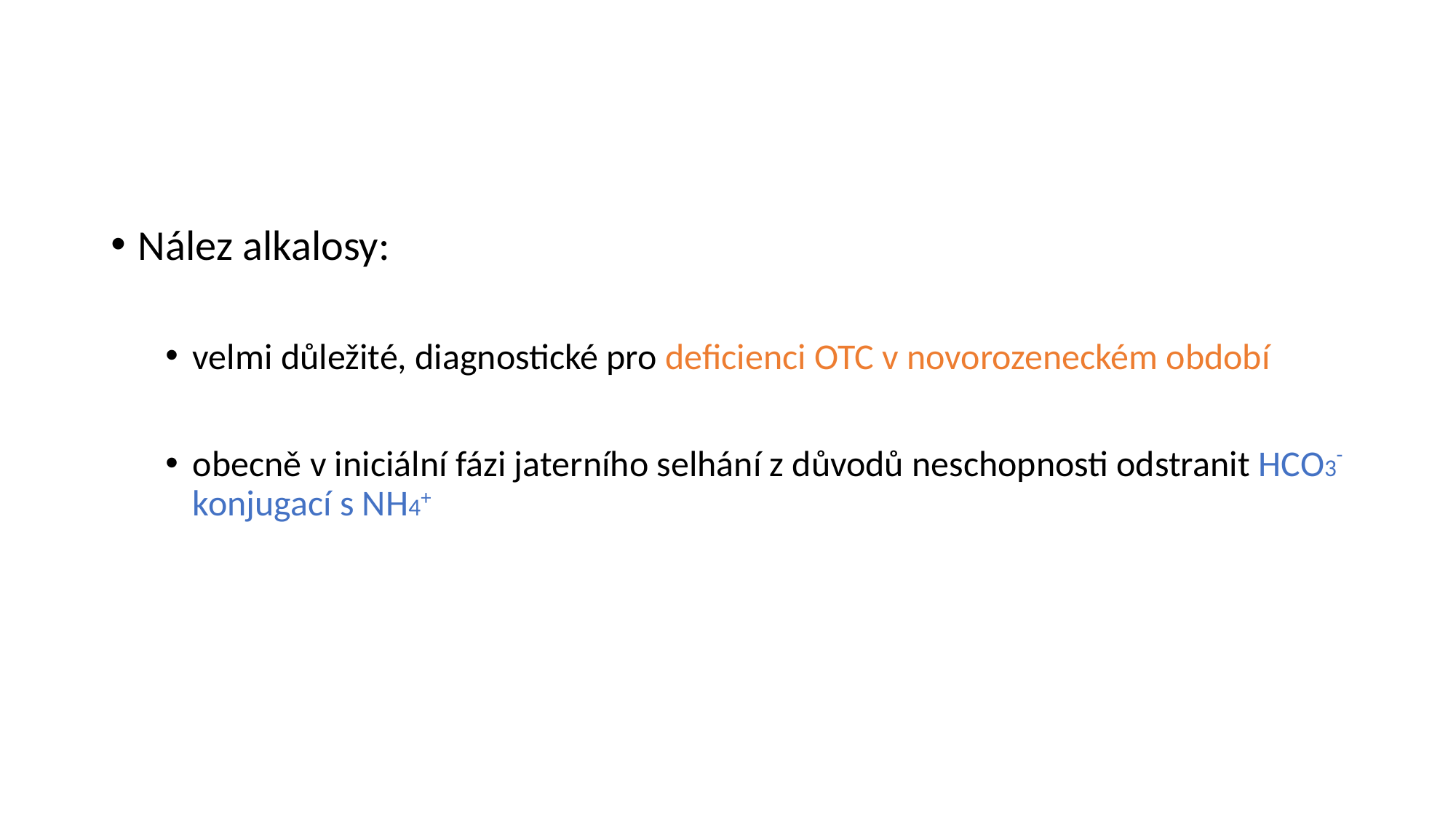

#
Nález alkalosy:

velmi důležité, diagnostické pro deficienci OTC v novorozeneckém období

obecně v iniciální fázi jaterního selhání z důvodů neschopnosti odstranit HCO3- konjugací s NH4+